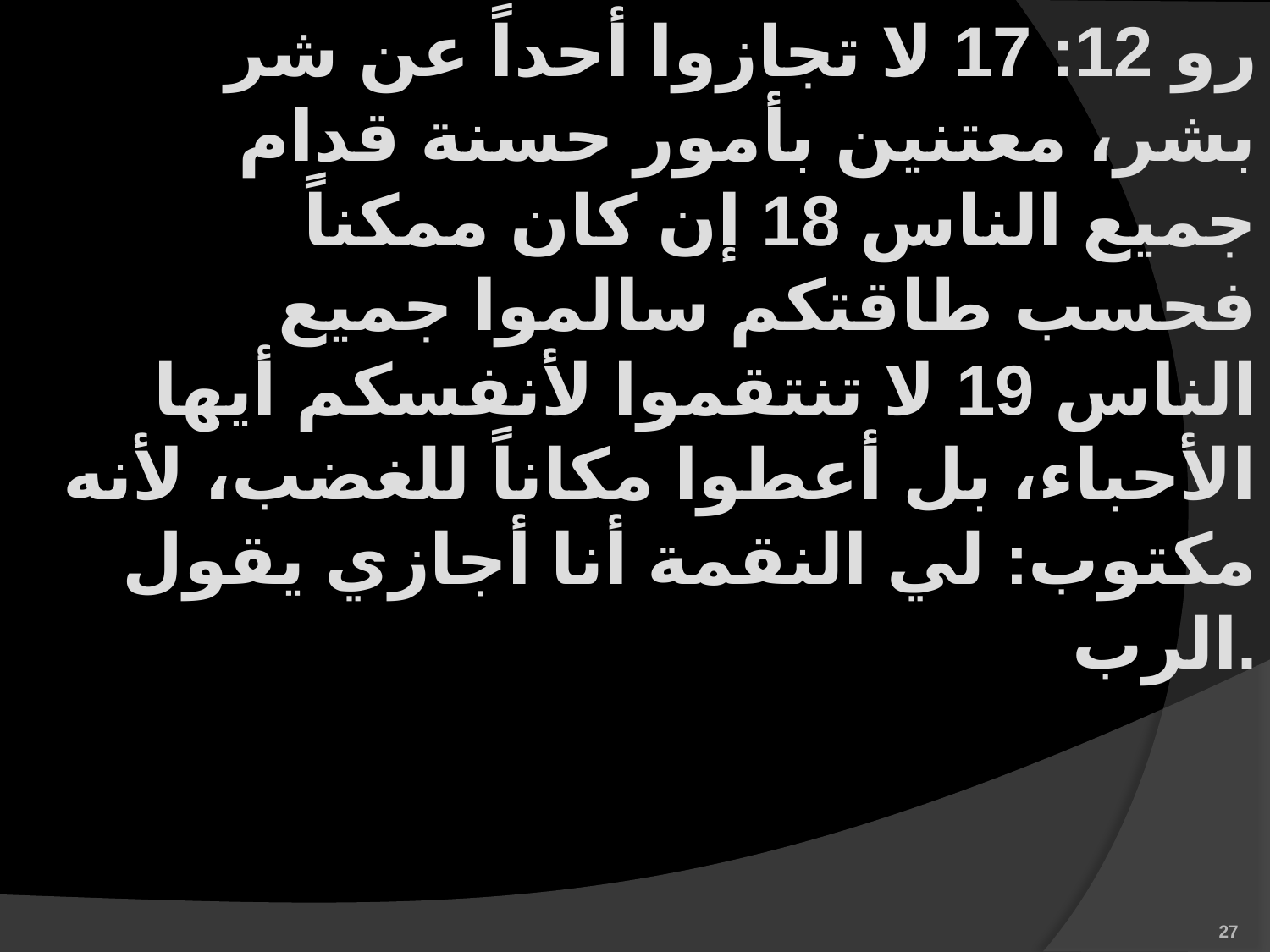

رو 12: 17 لا تجازوا أحداً عن شر بشر، معتنين بأمور حسنة قدام جميع الناس 18 إن كان ممكناً فحسب طاقتكم سالموا جميع الناس 19 لا تنتقموا لأنفسكم أيها الأحباء، بل أعطوا مكاناً للغضب، لأنه مكتوب: لي النقمة أنا أجازي يقول الرب.
27